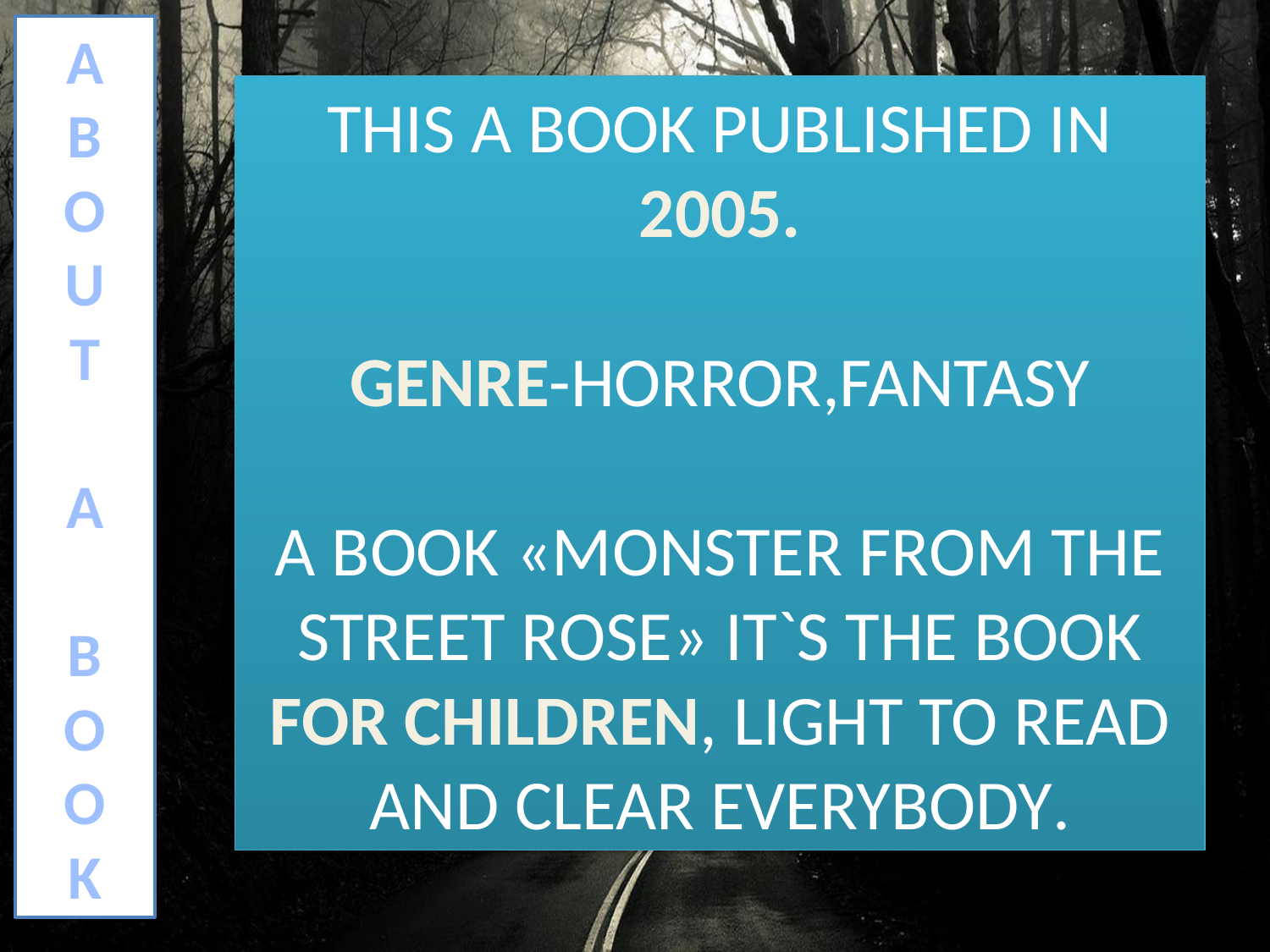

A
B
O
U
T

A

B
O
O
K
THIS A BOOK PUBLISHED IN 2005.

GENRE-HORROR,FANTASY

A BOOK «MONSTER FROM THE STREET ROSE» IT`S THE BOOK FOR CHILDREN, LIGHT TO READ AND CLEAR EVERYBODY.